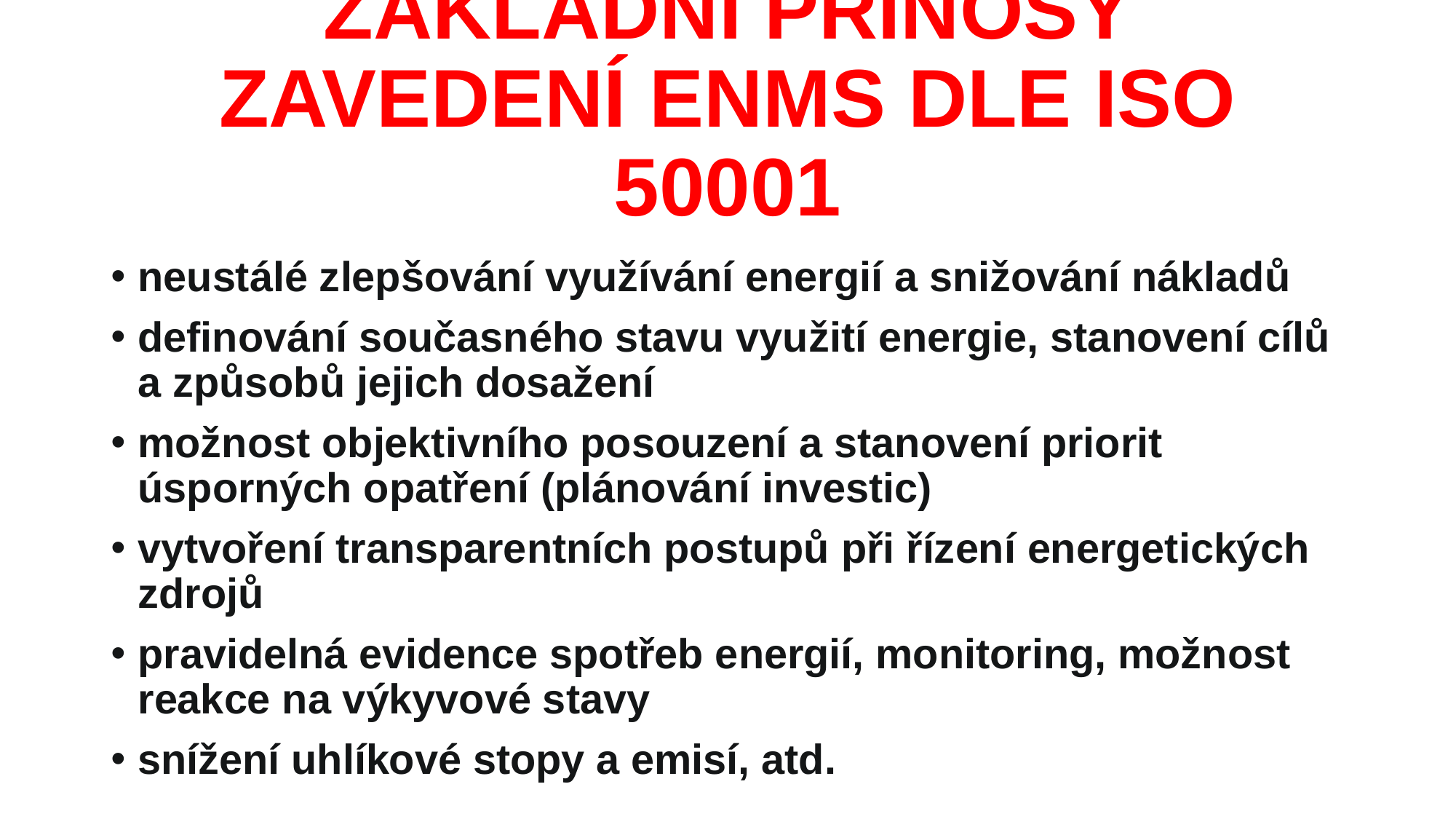

# ZÁKLADNÍ PŘÍNOSY ZAVEDENÍ ENMS DLE ISO 50001
neustálé zlepšování využívání energií a snižování nákladů
definování současného stavu využití energie, stanovení cílů a způsobů jejich dosažení
možnost objektivního posouzení a stanovení priorit úsporných opatření (plánování investic)
vytvoření transparentních postupů při řízení energetických zdrojů
pravidelná evidence spotřeb energií, monitoring, možnost reakce na výkyvové stavy
snížení uhlíkové stopy a emisí, atd.